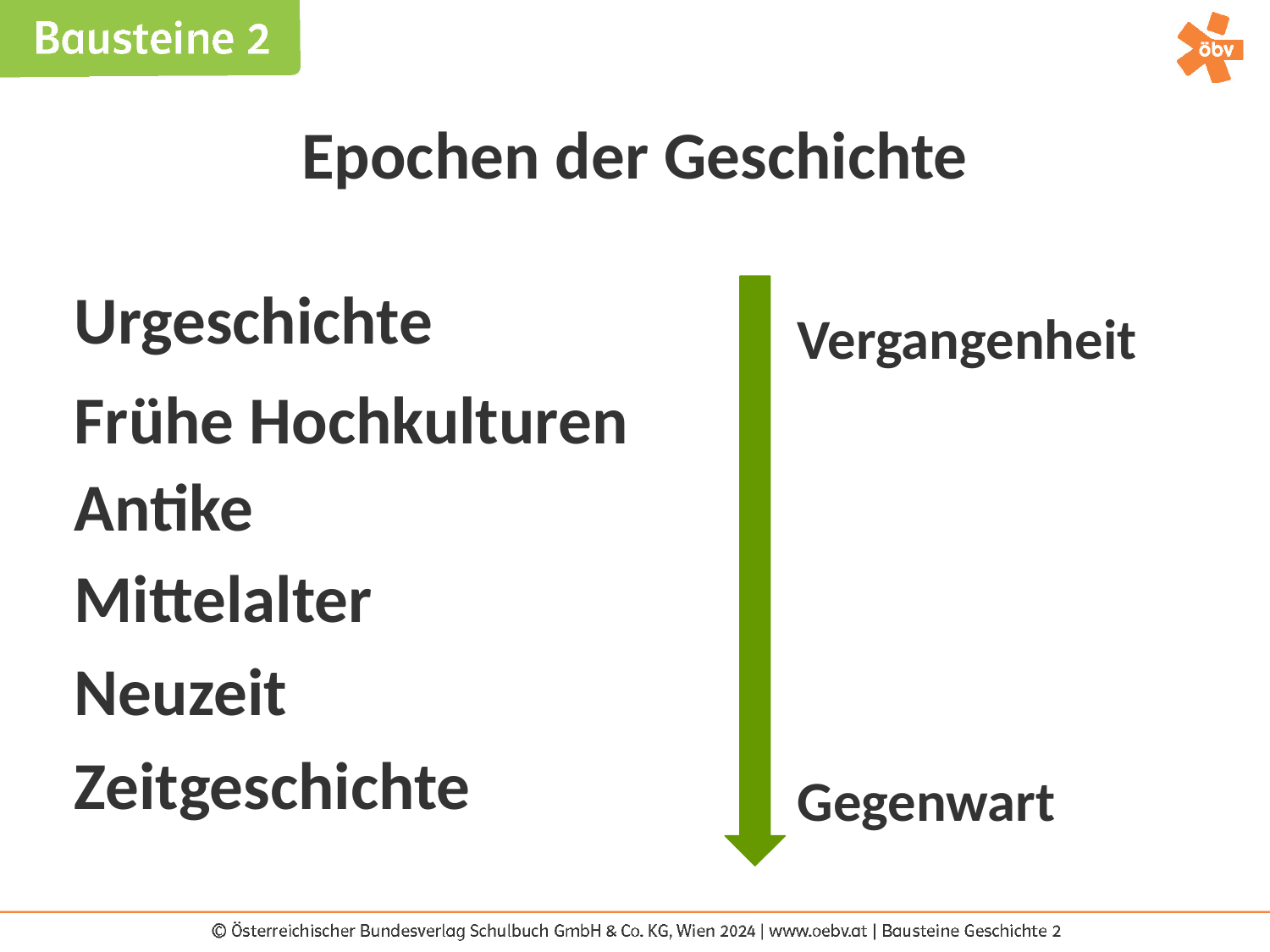

Epochen der Geschichte
Urgeschichte
Vergangenheit
Frühe Hochkulturen
Antike

Mittelalter
Neuzeit
Zeitgeschichte
Gegenwart